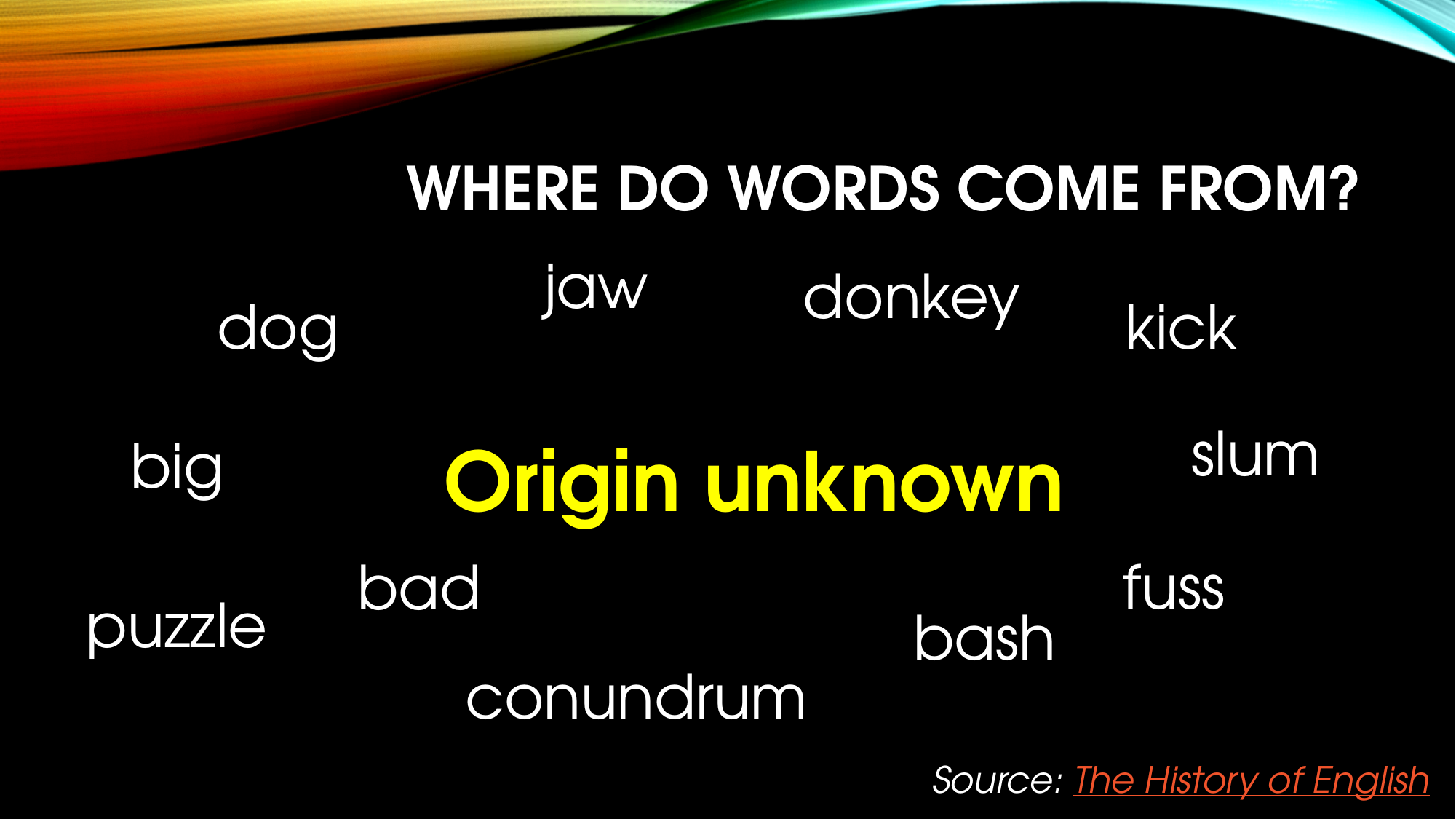

# Where do words come from?
jaw
donkey
dog
kick
Origin unknown
slum
big
fuss
bad
puzzle
bash
conundrum
Source: The History of English